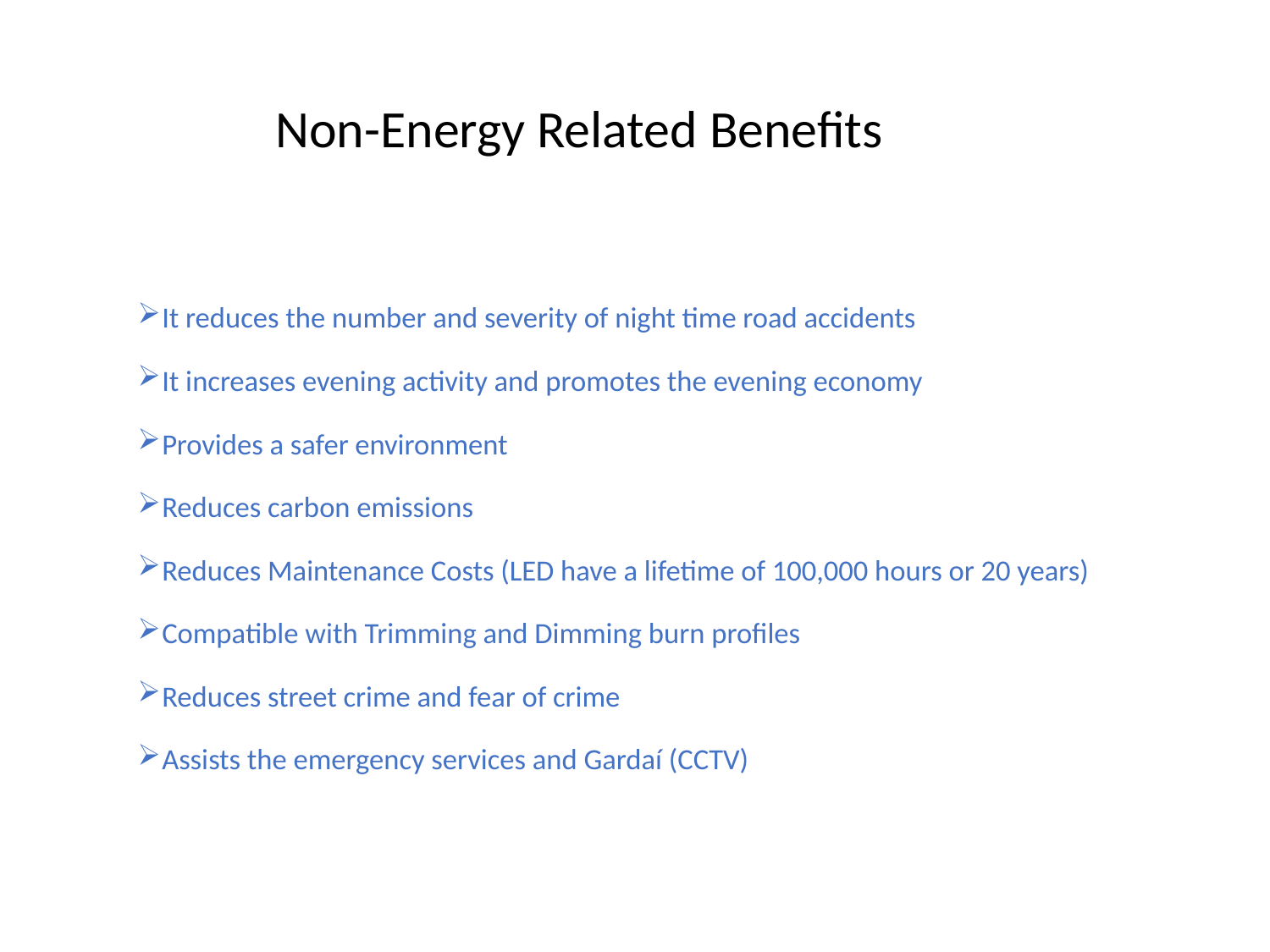

# Non-Energy Related Benefits
It reduces the number and severity of night time road accidents
It increases evening activity and promotes the evening economy
Provides a safer environment
Reduces carbon emissions
Reduces Maintenance Costs (LED have a lifetime of 100,000 hours or 20 years)
Compatible with Trimming and Dimming burn profiles
Reduces street crime and fear of crime
Assists the emergency services and Gardaí (CCTV)